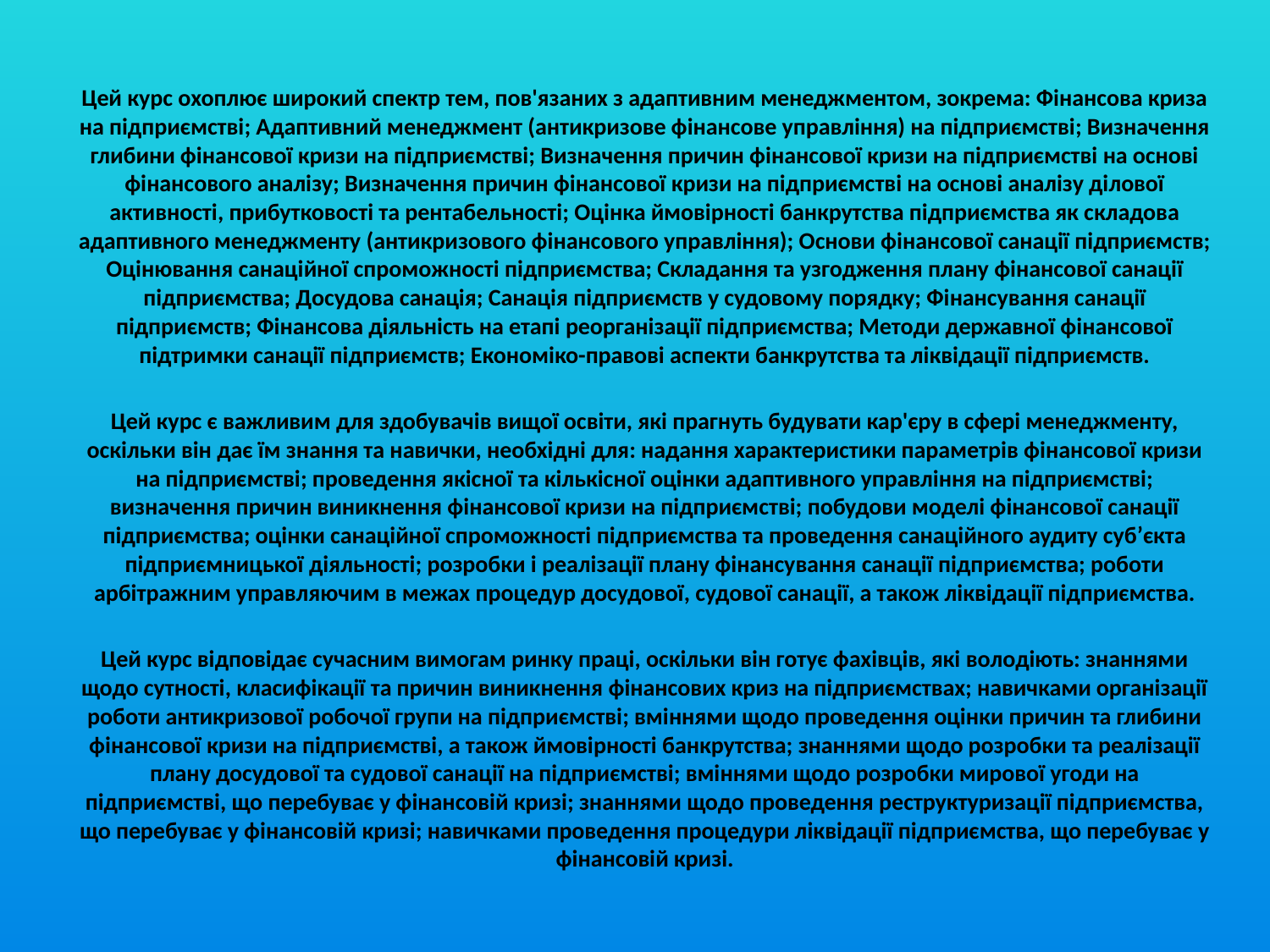

Цей курс охоплює широкий спектр тем, пов'язаних з адаптивним менеджментом, зокрема: Фінансова криза на підприємстві; Адаптивний менеджмент (антикризове фінансове управління) на підприємстві; Визначення глибини фінансової кризи на підприємстві; Визначення причин фінансової кризи на підприємстві на основі фінансового аналізу; Визначення причин фінансової кризи на підприємстві на основі аналізу ділової активності, прибутковості та рентабельності; Оцінка ймовірності банкрутства підприємства як складова адаптивного менеджменту (антикризового фінансового управління); Основи фінансової санації підприємств; Оцінювання санаційної спроможності підприємства; Складання та узгодження плану фінансової санації підприємства; Досудова санація; Санація підприємств у судовому порядку; Фінансування санації підприємств; Фінансова діяльність на етапі реорганізації підприємства; Методи державної фінансової підтримки санації підприємств; Економіко-правові аспекти банкрутства та ліквідації підприємств.

Цей курс є важливим для здобувачів вищої освіти, які прагнуть будувати кар'єру в сфері менеджменту, оскільки він дає їм знання та навички, необхідні для: надання характеристики параметрів фінансової кризи на підприємстві; проведення якісної та кількісної оцінки адаптивного управління на підприємстві; визначення причин виникнення фінансової кризи на підприємстві; побудови моделі фінансової санації підприємства; оцінки санаційної спроможності підприємства та проведення санаційного аудиту суб’єкта підприємницької діяльності; розробки і реалізації плану фінансування санації підприємства; роботи арбітражним управляючим в межах процедур досудової, судової санації, а також ліквідації підприємства.

Цей курс відповідає сучасним вимогам ринку праці, оскільки він готує фахівців, які володіють: знаннями щодо сутності, класифікації та причин виникнення фінансових криз на підприємствах; навичками організації роботи антикризової робочої групи на підприємстві; вміннями щодо проведення оцінки причин та глибини фінансової кризи на підприємстві, а також ймовірності банкрутства; знаннями щодо розробки та реалізації плану досудової та судової санації на підприємстві; вміннями щодо розробки мирової угоди на підприємстві, що перебуває у фінансовій кризі; знаннями щодо проведення реструктуризації підприємства, що перебуває у фінансовій кризі; навичками проведення процедури ліквідації підприємства, що перебуває у фінансовій кризі.